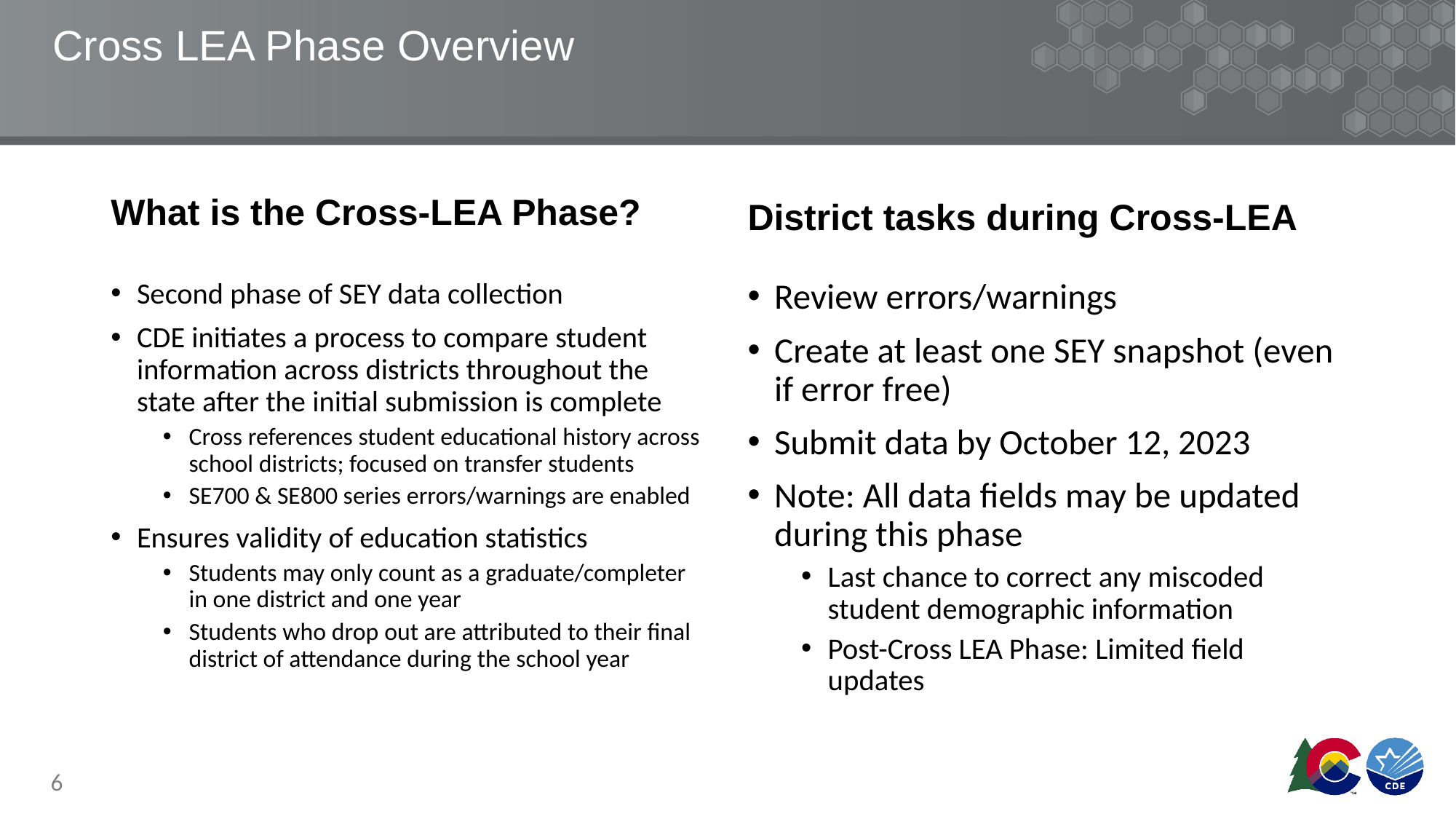

# Cross LEA Phase Overview
What is the Cross-LEA Phase?
District tasks during Cross-LEA
Second phase of SEY data collection
CDE initiates a process to compare student information across districts throughout the state after the initial submission is complete
Cross references student educational history across school districts; focused on transfer students
SE700 & SE800 series errors/warnings are enabled
Ensures validity of education statistics
Students may only count as a graduate/completer in one district and one year
Students who drop out are attributed to their final district of attendance during the school year
Review errors/warnings
Create at least one SEY snapshot (even if error free)
Submit data by October 12, 2023
Note: All data fields may be updated during this phase
Last chance to correct any miscoded student demographic information
Post-Cross LEA Phase: Limited field updates

6